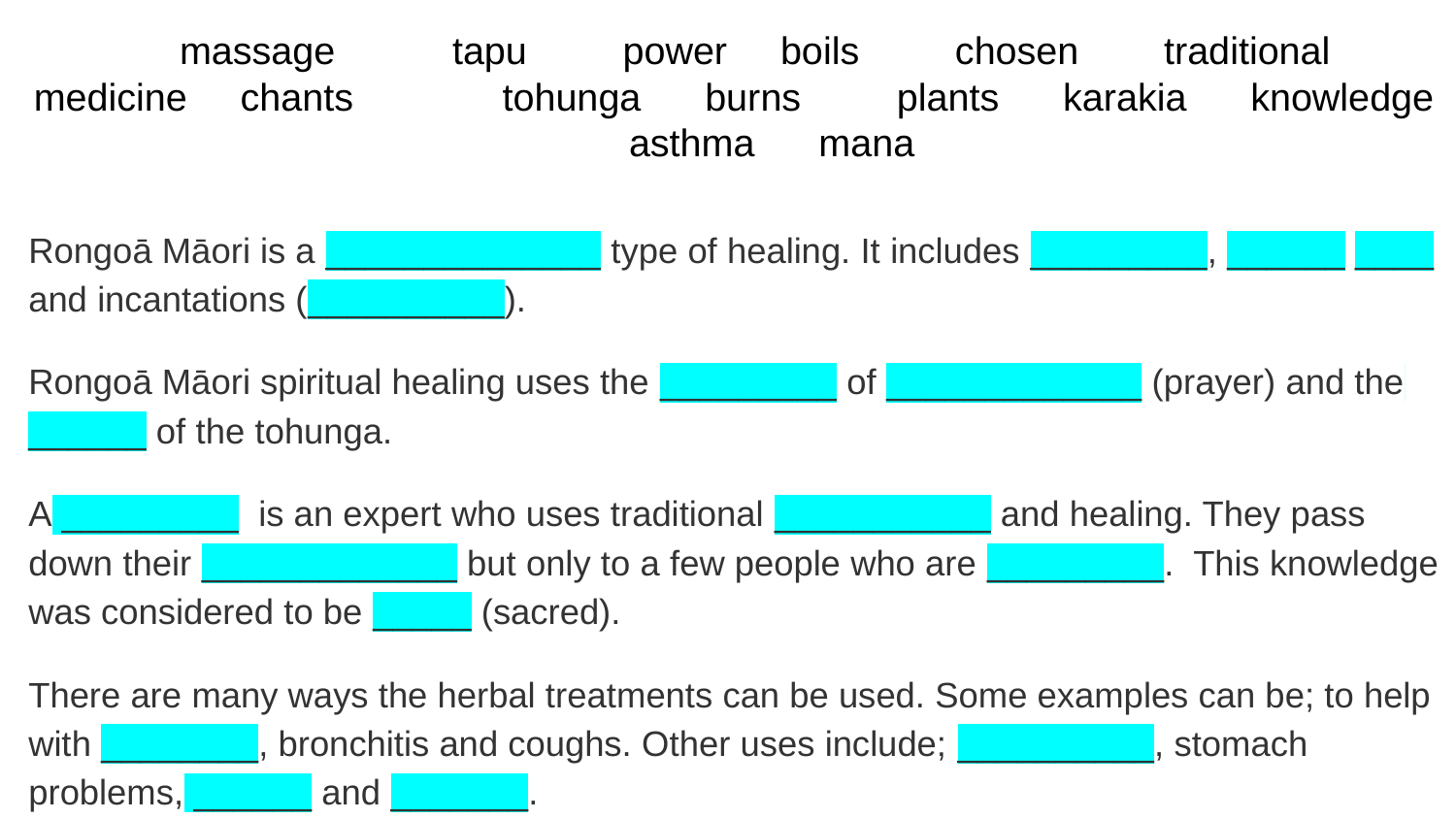

massage           tapu         power     boils         chosen        traditional         medicine     chants              tohunga      burns         plants      karakia      knowledge        asthma      mana
Rongoā Māori is a ______________ type of healing. It includes _________, ______ ____ and incantations (__________).
Rongoā Māori spiritual healing uses the _________ of _____________ (prayer) and the ______ of the tohunga.
A _________  is an expert who uses traditional ___________ and healing. They pass down their _____________ but only to a few people who are _________.  This knowledge was considered to be _____ (sacred).
There are many ways the herbal treatments can be used. Some examples can be; to help  with ________, bronchitis and coughs. Other uses include; __________, stomach problems, ______ and _______.